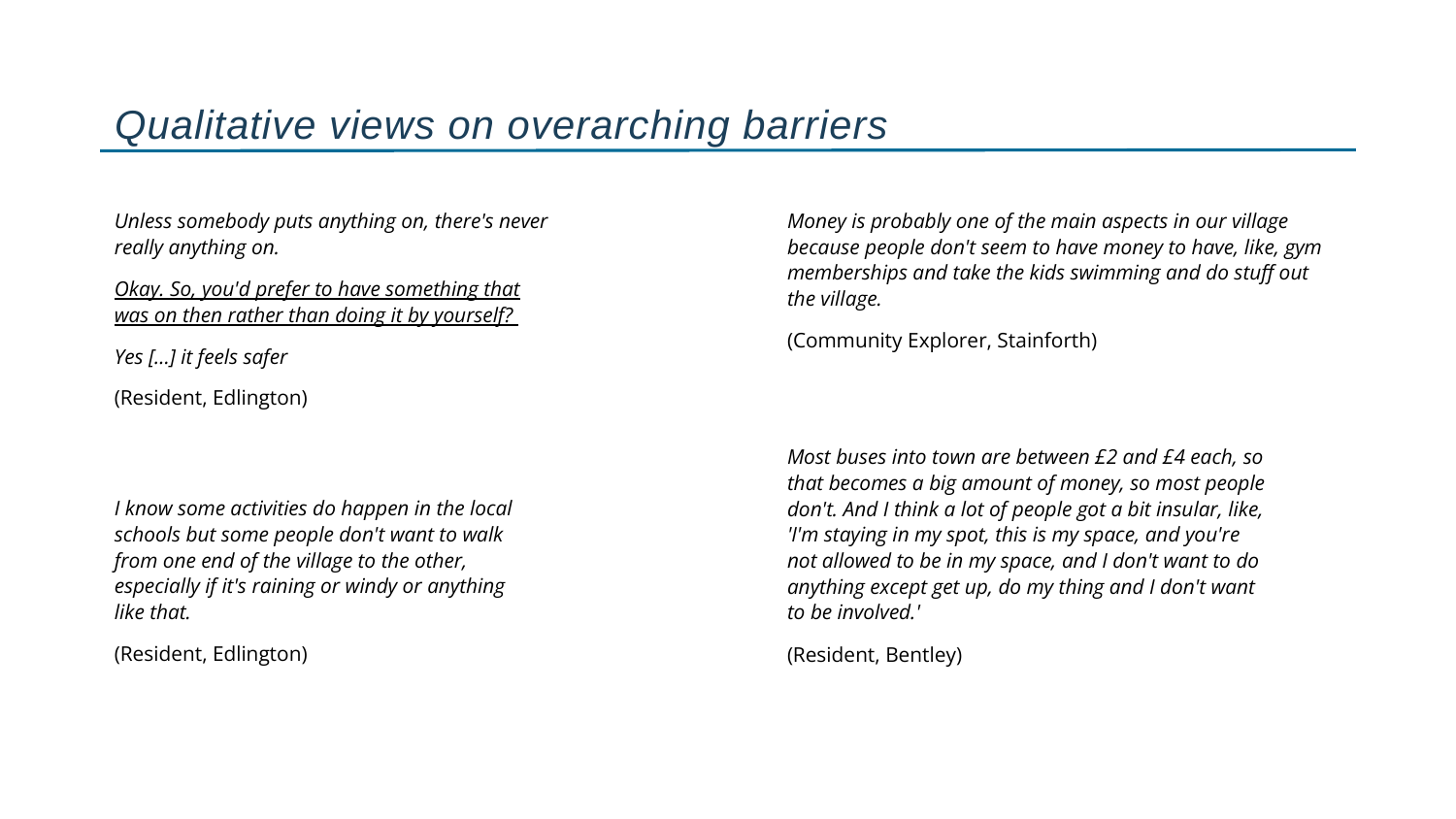

# Qualitative views on overarching barriers
Unless somebody puts anything on, there's never really anything on.
Okay. So, you'd prefer to have something that was on then rather than doing it by yourself?
Yes […] it feels safer
(Resident, Edlington)
Money is probably one of the main aspects in our village because people don't seem to have money to have, like, gym memberships and take the kids swimming and do stuff out the village.
(Community Explorer, Stainforth)
Most buses into town are between £2 and £4 each, so that becomes a big amount of money, so most people don't. And I think a lot of people got a bit insular, like, 'I'm staying in my spot, this is my space, and you're not allowed to be in my space, and I don't want to do anything except get up, do my thing and I don't want to be involved.'
(Resident, Bentley)
I know some activities do happen in the local schools but some people don't want to walk from one end of the village to the other, especially if it's raining or windy or anything like that.
(Resident, Edlington)